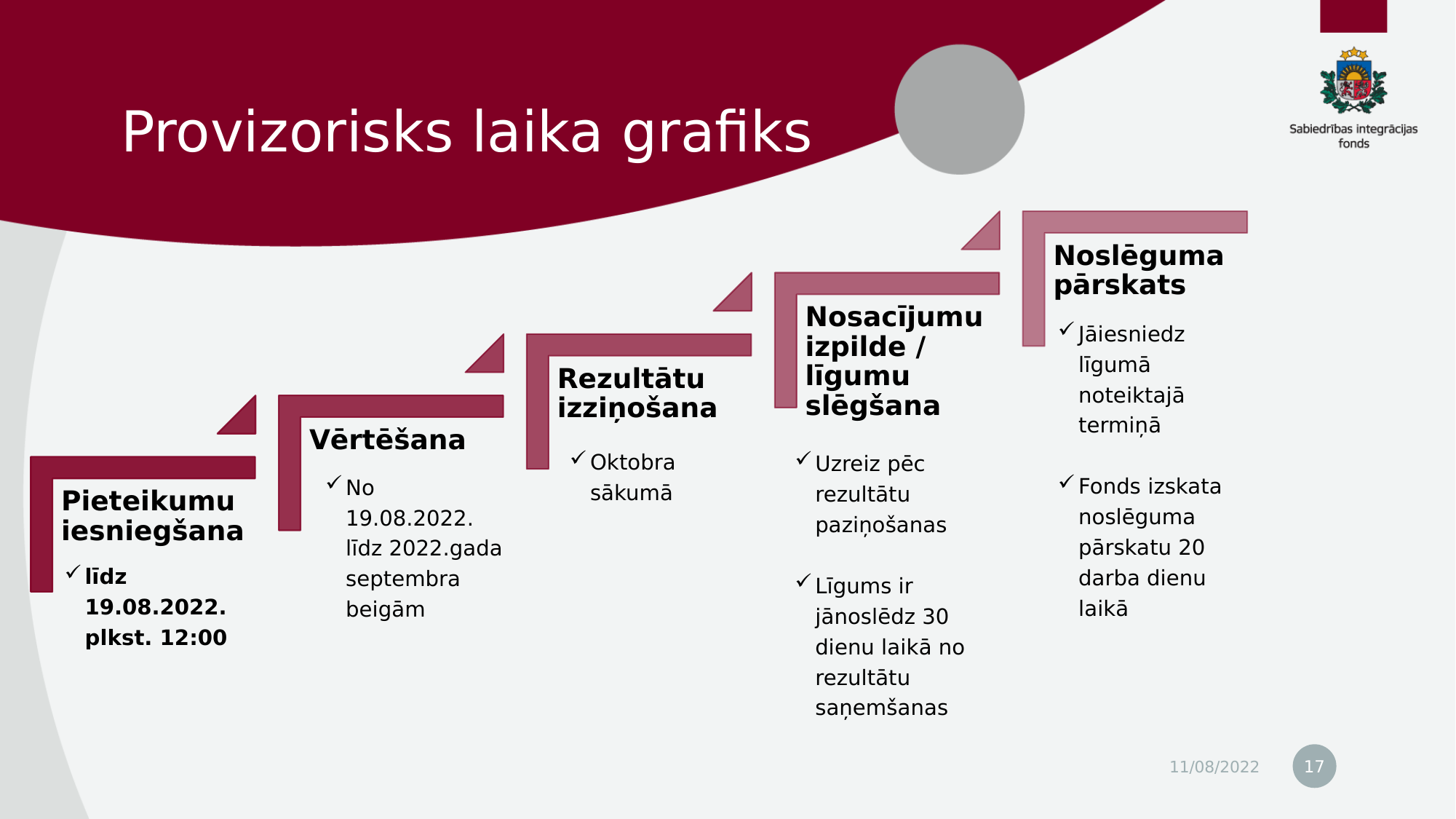

# Provizorisks laika grafiks
Pieteikumu iesniegšana
Vērtēšana
Rezultātu izziņošana
Nosacījumu izpilde / līgumu slēgšana
Noslēguma pārskats
Jāiesniedz līgumā noteiktajā termiņā

Fonds izskata noslēguma pārskatu 20 darba dienu laikā
Oktobra sākumā
Uzreiz pēc rezultātu paziņošanas

Līgums ir jānoslēdz 30 dienu laikā no rezultātu saņemšanas
No 19.08.2022. līdz 2022.gada septembra beigām
līdz 19.08.2022. plkst. 12:00
17
11/08/2022